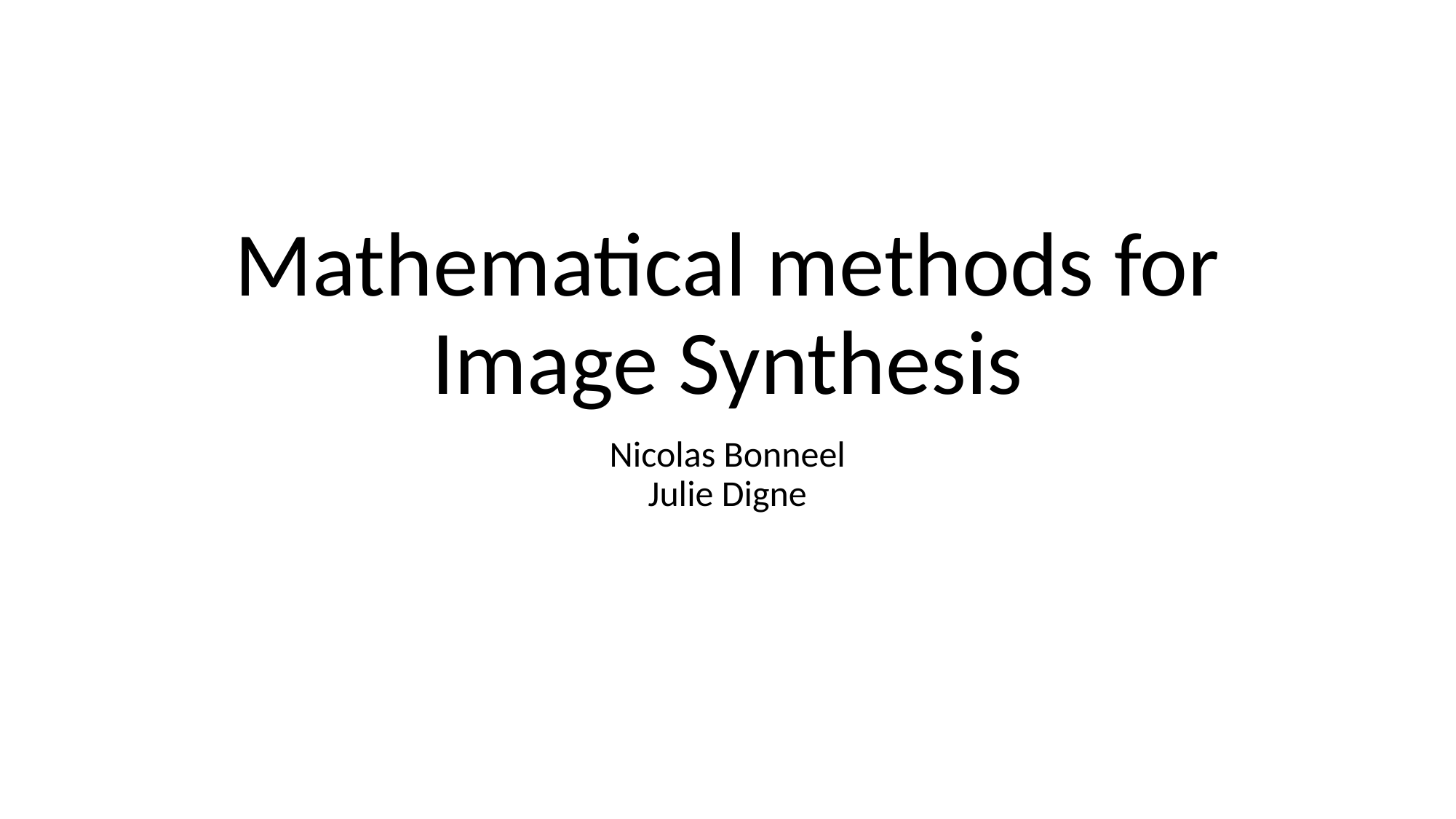

# Mathematical methods for Image Synthesis
Nicolas Bonneel
Julie Digne